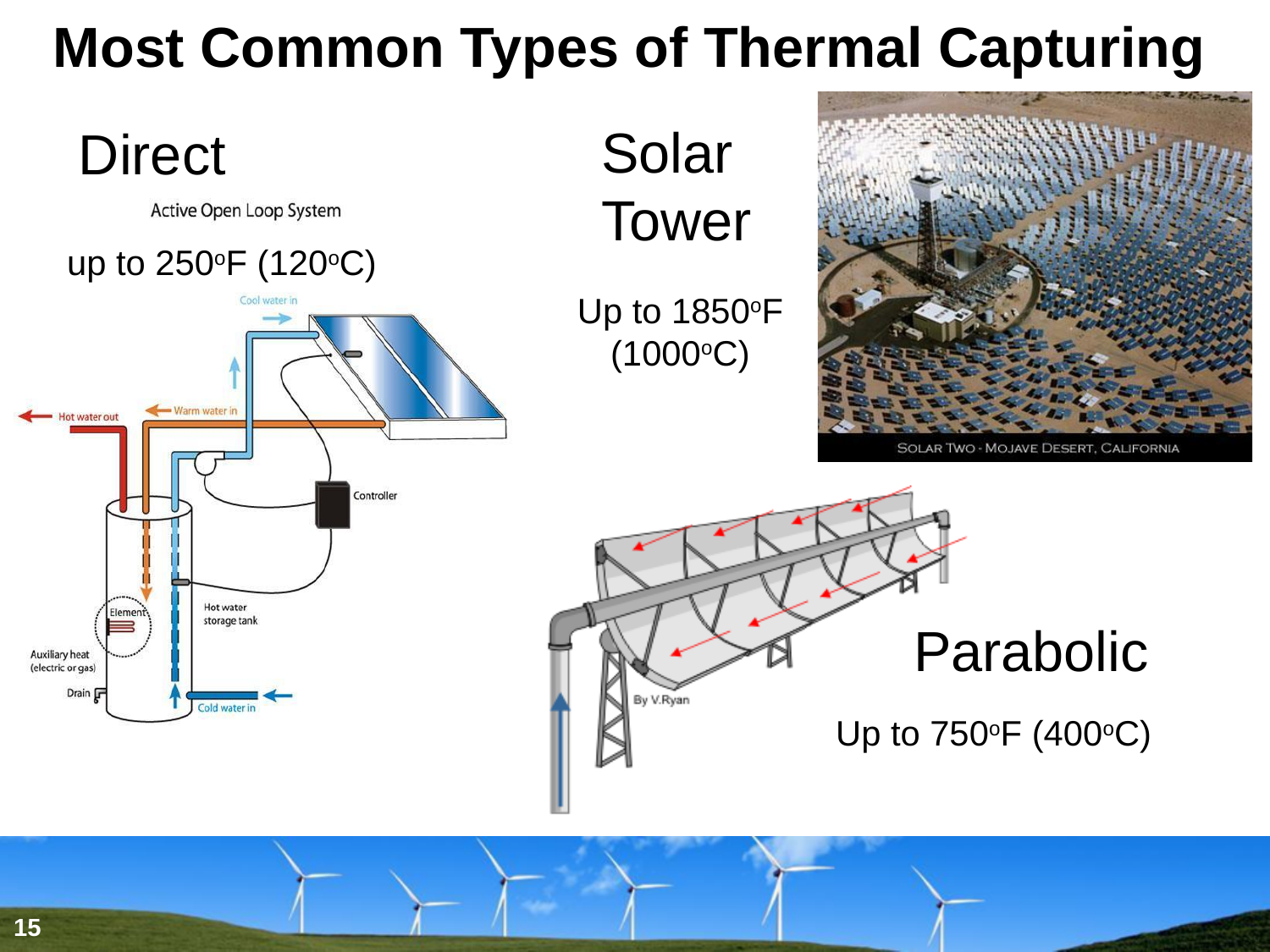

# Most Common Types of Thermal Capturing

Direct Plate
Solar
Tower

up to 250oF (120oC)
Up to 1850oF (1000oC)

Parabolic
Up to 750oF (400oC)

15